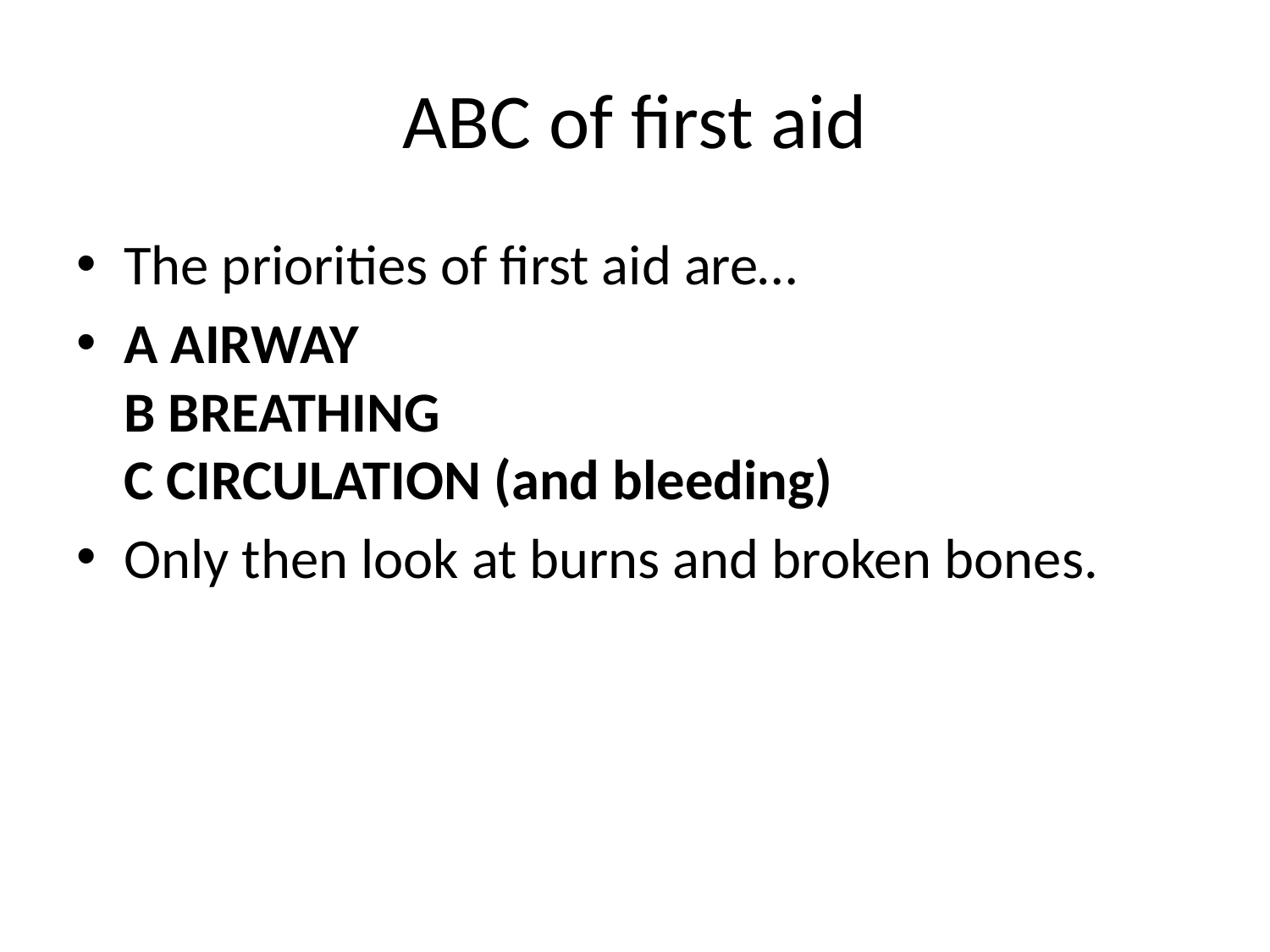

# ABC of first aid
The priorities of first aid are…
A AIRWAY  
B BREATHING  
C CIRCULATION (and bleeding)
Only then look at burns and broken bones.